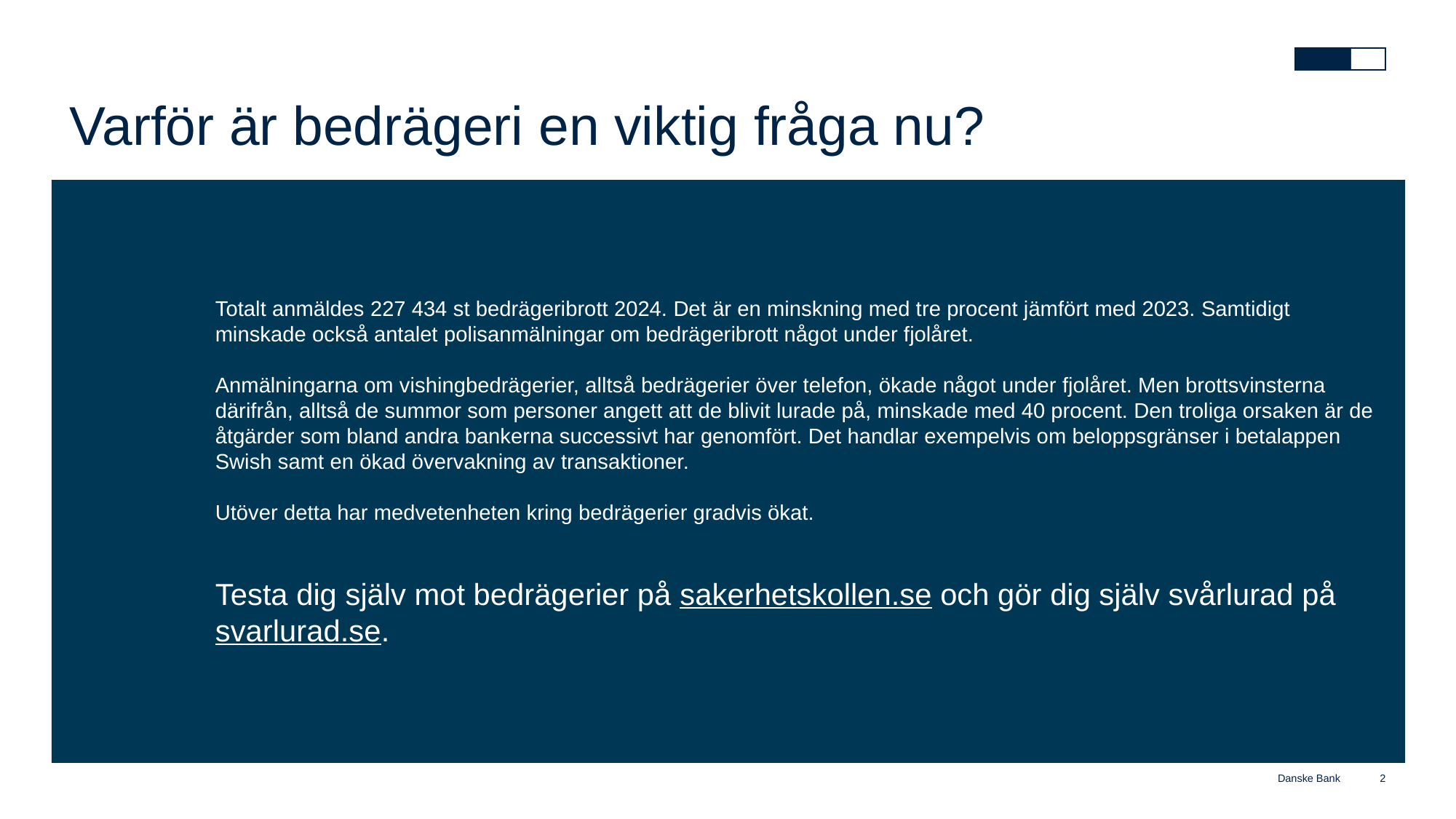

# Varför är bedrägeri en viktig fråga nu?
Totalt anmäldes 227 434 st bedrägeribrott 2024. Det är en minskning med tre procent jämfört med 2023. Samtidigt minskade också antalet polisanmälningar om bedrägeribrott något under fjolåret.

Anmälningarna om vishingbedrägerier, alltså bedrägerier över telefon, ökade något under fjolåret. Men brottsvinsterna därifrån, alltså de summor som personer angett att de blivit lurade på, minskade med 40 procent. Den troliga orsaken är de åtgärder som bland andra bankerna successivt har genomfört. Det handlar exempelvis om beloppsgränser i betalappen Swish samt en ökad övervakning av transaktioner.

Utöver detta har medvetenheten kring bedrägerier gradvis ökat.

Testa dig själv mot bedrägerier på sakerhetskollen.se och gör dig själv svårlurad på svarlurad.se.